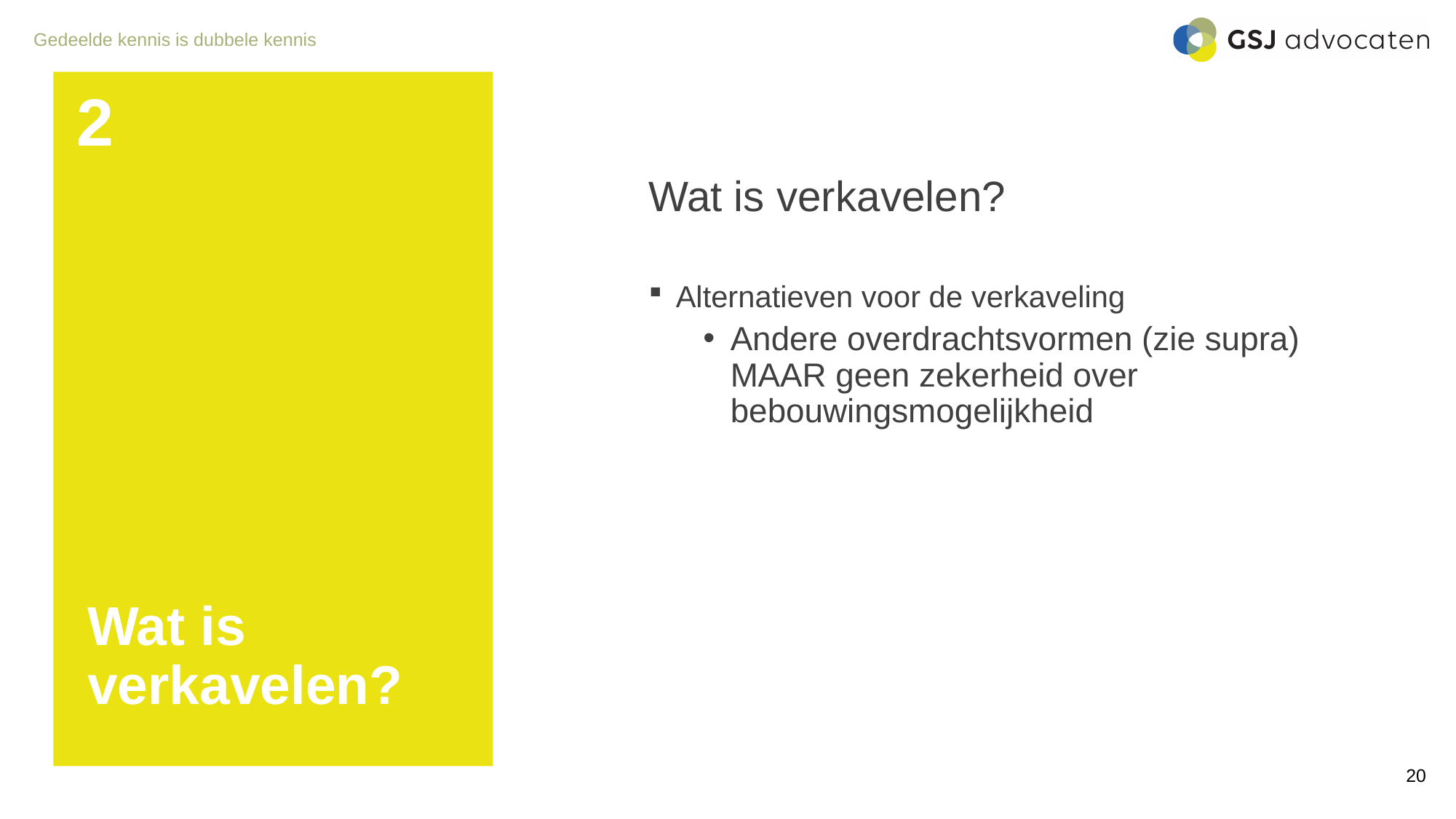

2
Wat is verkavelen?

Alternatieven voor de verkaveling
Andere overdrachtsvormen (zie supra) MAAR geen zekerheid over bebouwingsmogelijkheid

# Wat is verkavelen?
20